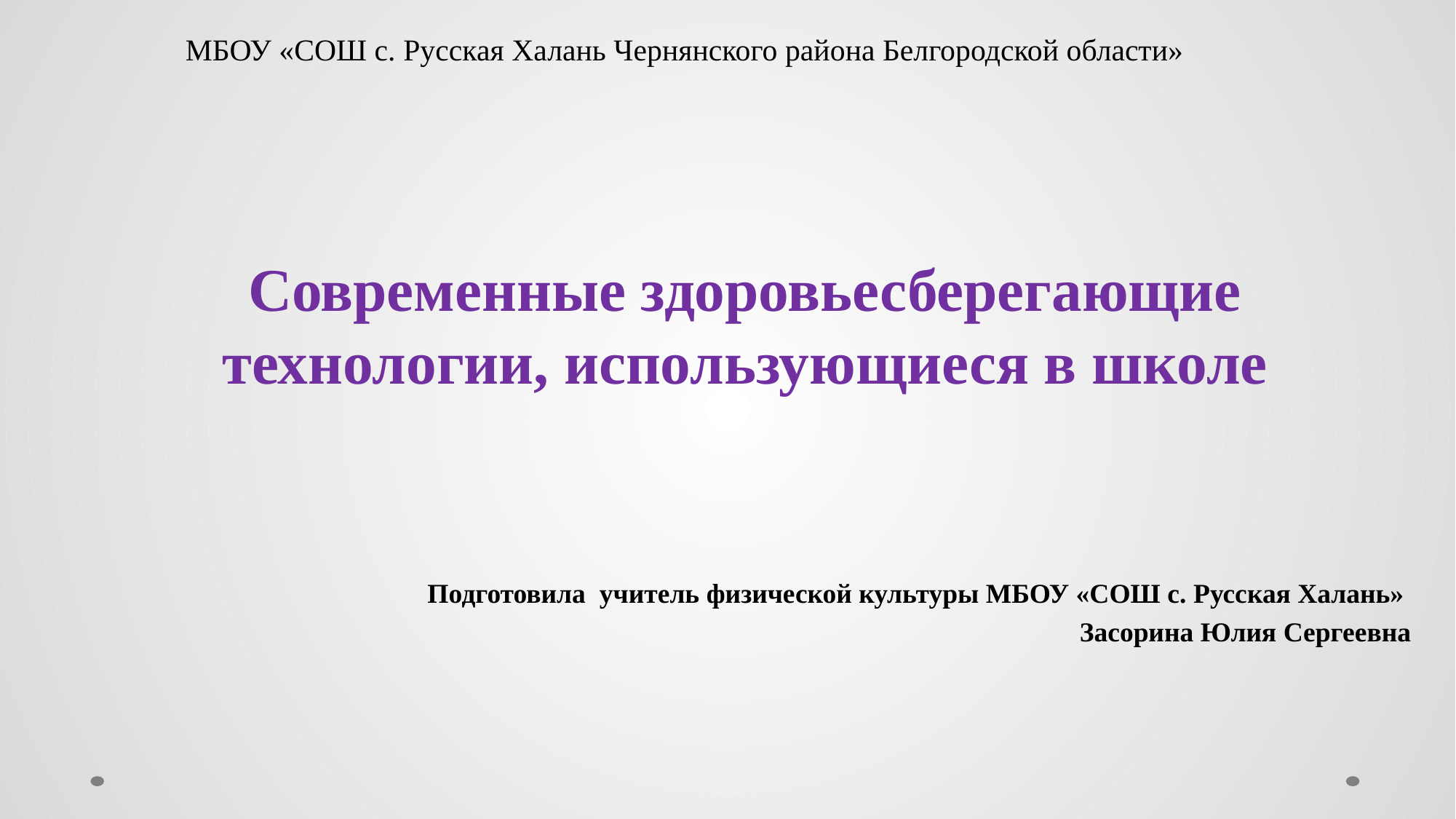

МБОУ «СОШ с. Русская Халань Чернянского района Белгородской области»

# Современные здоровьесберегающие технологии, использующиеся в школе
Подготовила  учитель физической культуры МБОУ «СОШ с. Русская Халань»
Засорина Юлия Сергеевна